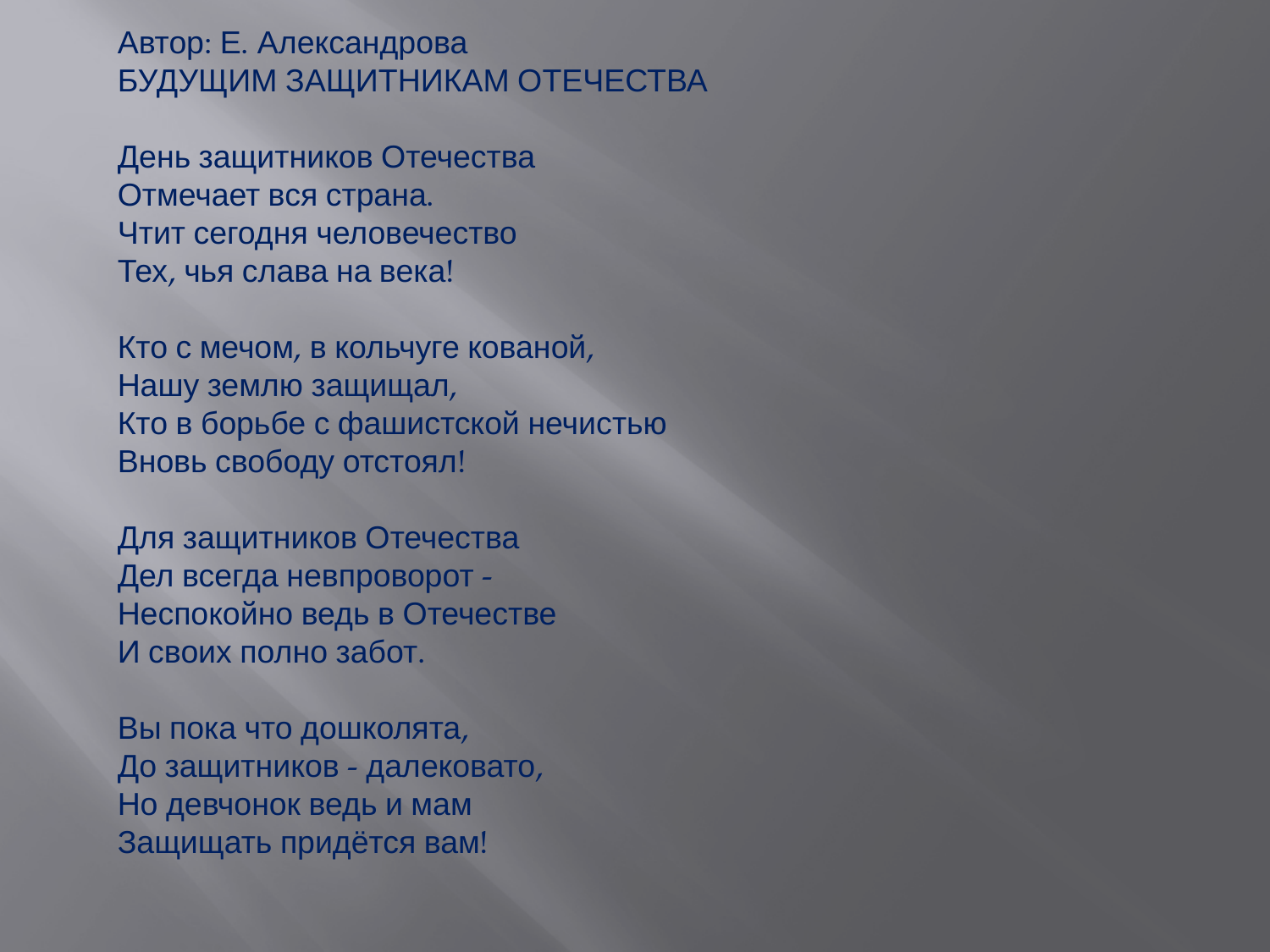

Автор: Е. Александрова
БУДУЩИМ ЗАЩИТНИКАМ ОТЕЧЕСТВА

День защитников Отечества
Отмечает вся страна.
Чтит сегодня человечество
Тех, чья слава на века!

Кто с мечом, в кольчуге кованой,
Нашу землю защищал,
Кто в борьбе с фашистской нечистью
Вновь свободу отстоял!

Для защитников Отечества
Дел всегда невпроворот -
Неспокойно ведь в Отечестве
И своих полно забот.

Вы пока что дошколята,
До защитников - далековато,
Но девчонок ведь и мам
Защищать придётся вам!